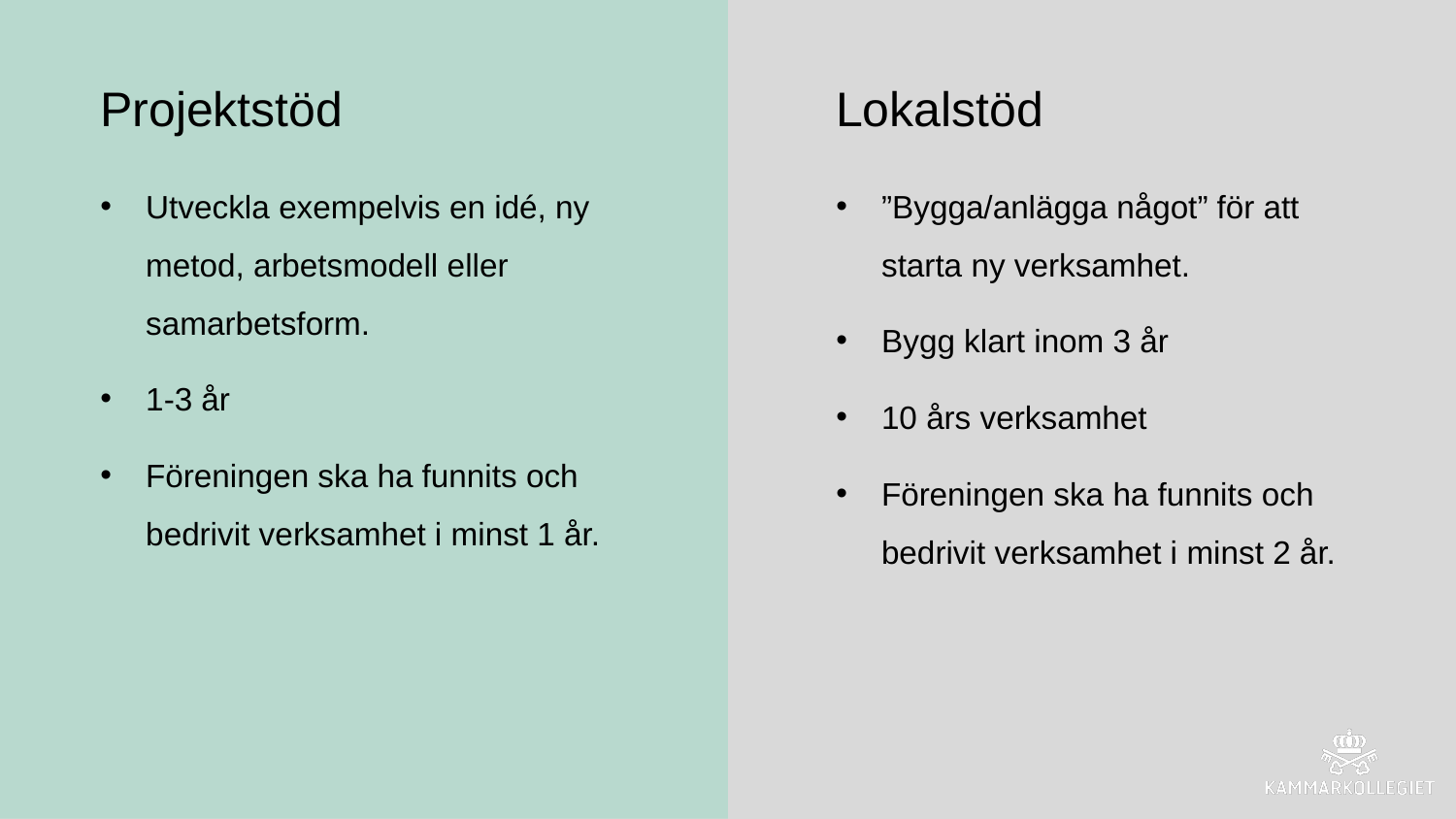

Projektstöd
Lokalstöd
Utveckla exempelvis en idé, ny metod, arbetsmodell eller samarbetsform.
1-3 år
Föreningen ska ha funnits och bedrivit verksamhet i minst 1 år.

”Bygga/anlägga något” för att starta ny verksamhet.
Bygg klart inom 3 år
10 års verksamhet
Föreningen ska ha funnits och bedrivit verksamhet i minst 2 år.